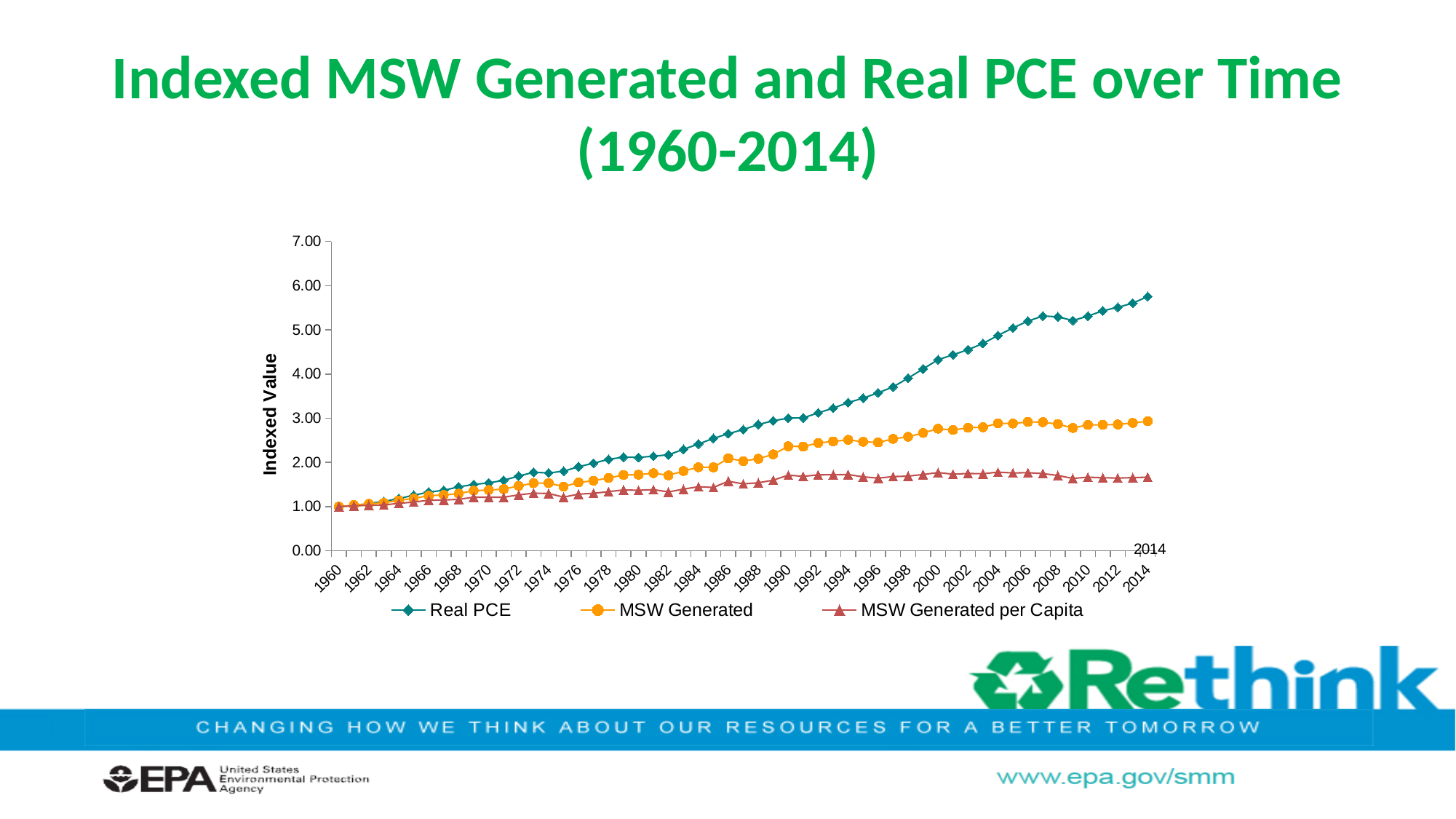

# Indexed MSW Generated and Real PCE over Time (1960-2014)

### Chart

| Category |  |  |  |
|---|---|---|---|
| 1960 | 1.0 | 1.0 | 1.0 |
| 1961 | 1.020625959109469 | 1.0333635950975941 | 1.0163726501901602 |
| 1962 | 1.0710999644502557 | 1.061280072628234 | 1.0279030011180377 |
| 1963 | 1.1152562054330453 | 1.084316840671811 | 1.0352088244430948 |
| 1964 | 1.1816530800691392 | 1.1399228325011348 | 1.0732840470010574 |
| 1965 | 1.2565107589987858 | 1.1844076259645937 | 1.10131257919651 |
| 1966 | 1.3276735905215786 | 1.2445528824330458 | 1.143948025066055 |
| 1967 | 1.367344698321044 | 1.2636177939173852 | 1.1488950126733095 |
| 1968 | 1.4458552452537088 | 1.2925556059918293 | 1.1635300270563618 |
| 1969 | 1.4999240180540705 | 1.3597367226509305 | 1.2121023782175426 |
| 1970 | 1.5352065001847324 | 1.3738084430322288 | 1.2104605253919902 |
| 1971 | 1.593797752058499 | 1.3931003177485248 | 1.2120400032105931 |
| 1972 | 1.6915545471008706 | 1.46890603722197 | 1.2643829715003718 |
| 1973 | 1.7754511194930749 | 1.5282569223785745 | 1.3029754475668711 |
| 1974 | 1.7608009350448073 | 1.5330231502496594 | 1.2951507151947848 |
| 1975 | 1.8007758104872233 | 1.4502950522015432 | 1.2132361225196433 |
| 1976 | 1.901204500089864 | 1.5457330912392193 | 1.2808456325563586 |
| 1977 | 1.9816746342904785 | 1.5852246935996368 | 1.3004228515527663 |
| 1978 | 2.0688152223766445 | 1.6478665456196095 | 1.3375679655860864 |
| 1979 | 2.1179135321466114 | 1.7143667725828413 | 1.3762678447349506 |
| 1980 | 2.1112469137003638 | 1.7208352246935994 | 1.3682725459413576 |
| 1981 | 2.1400739345912903 | 1.7561280072628234 | 1.3826975504863734 |
| 1982 | 2.170881001720499 | 1.70619609623241 | 1.3306332233379925 |
| 1983 | 2.294656574376972 | 1.8043576940535633 | 1.394382196128012 |
| 1984 | 2.4156497438293485 | 1.890036314117113 | 1.4480025079522372 |
| 1985 | 2.5427509569517617 | 1.8868588288697232 | 1.432815787065 |
| 1986 | 2.64954526744932 | 2.0911257376305037 | 1.5733209776522918 |
| 1987 | 2.7430168625905225 | 2.028597367226509 | 1.512694177174726 |
| 1988 | 2.8577497716587716 | 2.0822741715842032 | 1.5386848762160028 |
| 1989 | 2.941162942166411 | 2.1816840671811164 | 1.5969881552898537 |
| 1990 | 3.001772815182116 | 2.3634816159782117 | 1.7106327487779014 |
| 1991 | 3.00864240162953 | 2.3573536087153877 | 1.6835489844355036 |
| 1992 | 3.120238421618826 | 2.4391738538356784 | 1.717988023680959 |
| 1993 | 3.228626056441382 | 2.4736722650930547 | 1.7194662224267132 |
| 1994 | 3.353860586083365 | 2.5115751248297773 | 1.7245330940249703 |
| 1995 | 3.45416271483716 | 2.46572855197458 | 1.6730085673865045 |
| 1996 | 3.574828706526423 | 2.4510894235133907 | 1.6438402401578676 |
| 1997 | 3.7093892967146544 | 2.531774852473899 | 1.6776961427008157 |
| 1998 | 3.9077360022544454 | 2.57739446209714 | 1.6880692922004796 |
| 1999 | 4.11473965331345 | 2.6654561960962324 | 1.725812670622322 |
| 2000 | 4.323668713083498 | 2.7627099409895592 | 1.768988301764601 |
| 2001 | 4.435806895668482 | 2.7326373127553336 | 1.7325001163355298 |
| 2002 | 4.550201059429919 | 2.7840444847934633 | 1.7487916678812918 |
| 2003 | 4.692434237353751 | 2.796413980935088 | 1.7415289094591302 |
| 2004 | 4.8726637558228285 | 2.8837948252383114 | 1.7794027432871564 |
| 2005 | 5.04389749762447 | 2.8793690422151608 | 1.7603712986909548 |
| 2006 | 5.197312049995111 | 2.9176123467998187 | 1.7666350182830701 |
| 2007 | 5.313630506073452 | 2.9108034498411257 | 1.7458291763017473 |
| 2008 | 5.2954459384738986 | 2.867113027689514 | 1.7034360715646382 |
| 2009 | 5.210686490901087 | 2.7793917385383566 | 1.6369052420681391 |
| 2010 | 5.310869954602083 | 2.8489559691330006 | 1.6640168726498712 |
| 2011 | 5.431084230181587 | 2.850544711756695 | 1.652888426721652 |
| 2012 | 5.510335014730442 | 2.857921016795279 | 1.6450690970698627 |
| 2013 | 5.604077954196683 | 2.8940081706763503 | 1.6539579530659583 |
| 2014 | 5.755061226503365 | 2.933045846572855 | 1.664565637906312 |